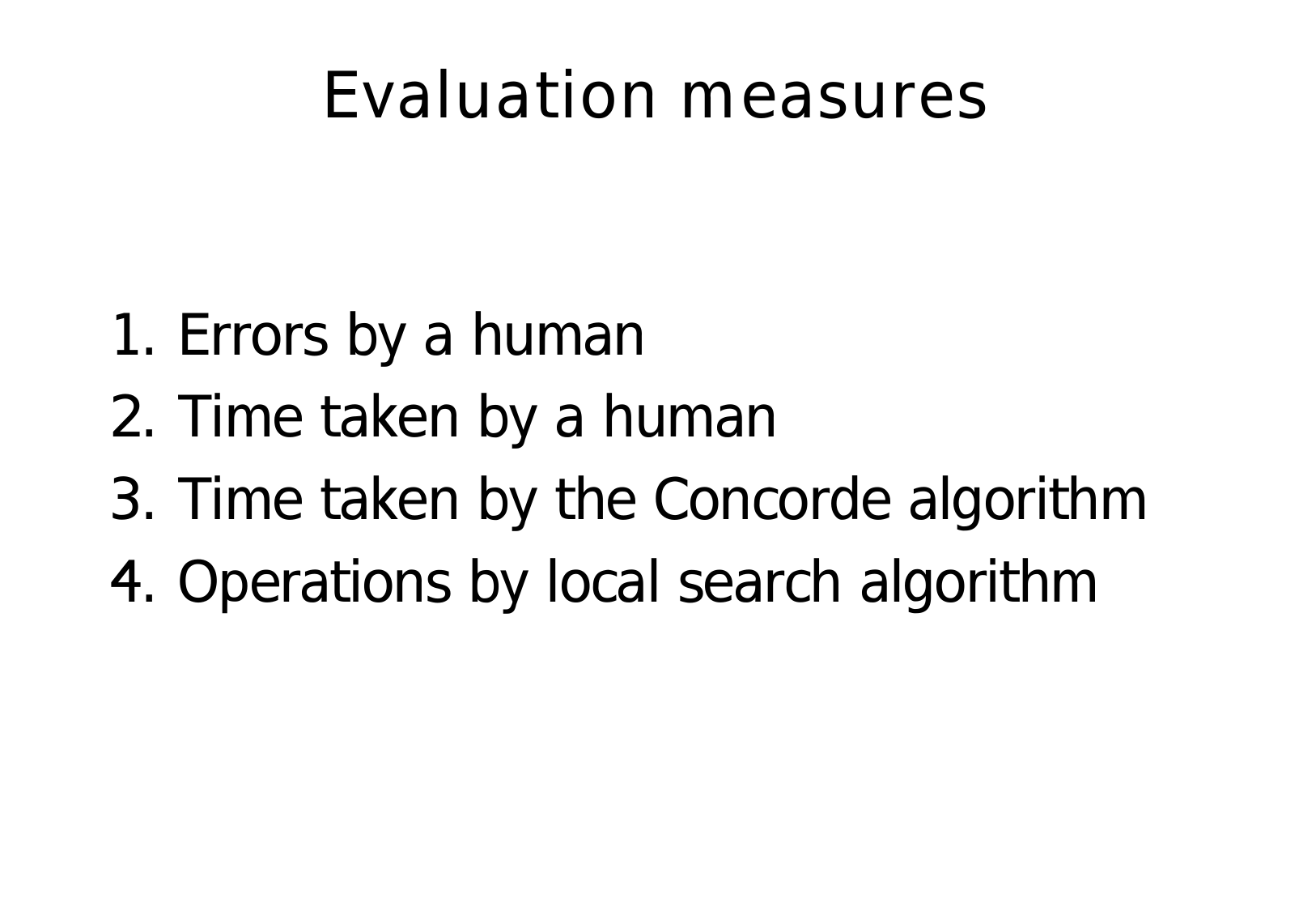

Evaluation measures
Errors by a human
Time taken by a human
Time taken by the Concorde algorithm
Operations by local search algorithm